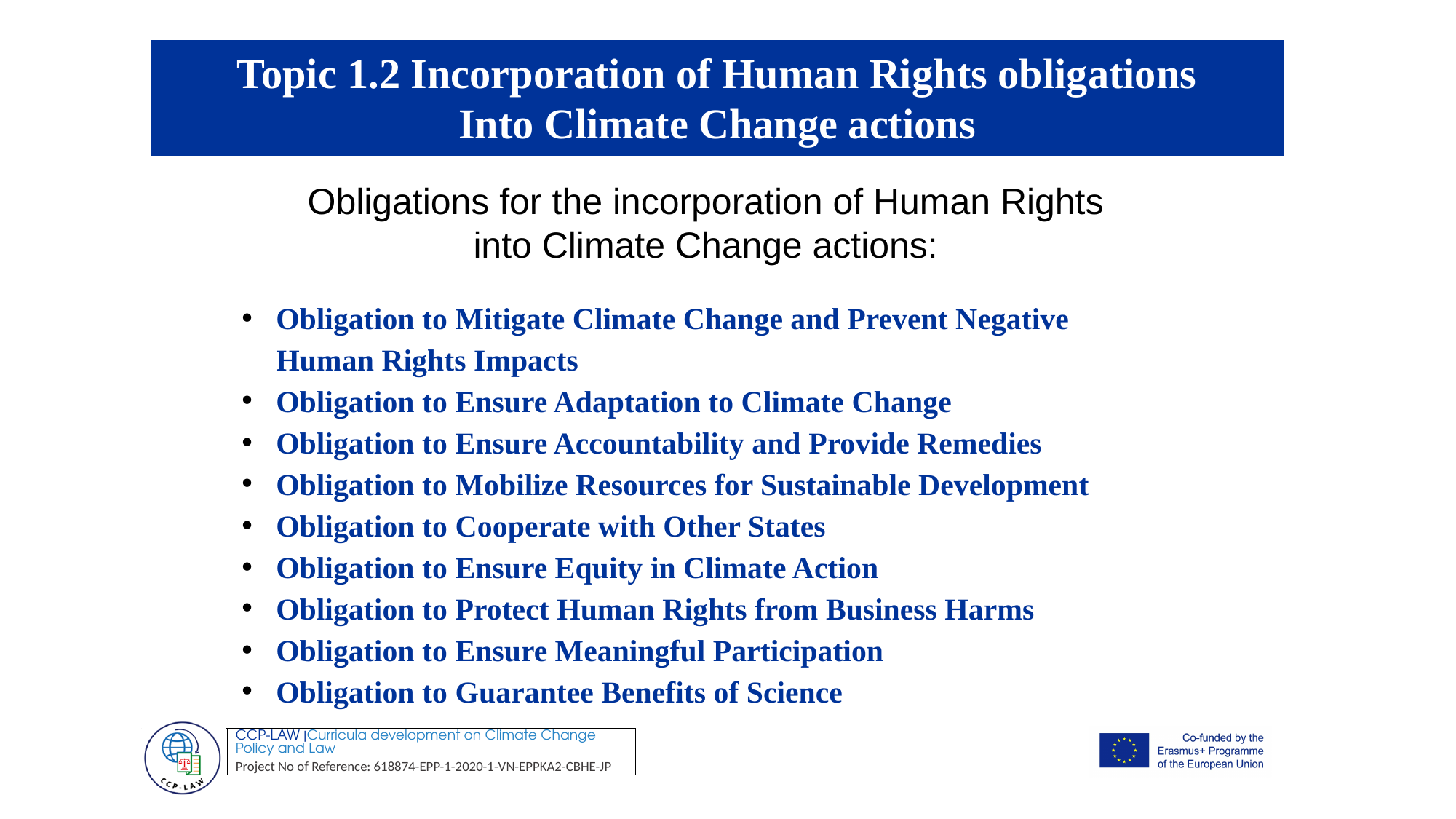

Topic 1.2 Incorporation of Human Rights obligations
Into Climate Change actions
Obligations for the incorporation of Human Rights into Climate Change actions:
Obligation to Mitigate Climate Change and Prevent Negative Human Rights Impacts
Obligation to Ensure Adaptation to Climate Change
Obligation to Ensure Accountability and Provide Remedies
Obligation to Mobilize Resources for Sustainable Development
Obligation to Cooperate with Other States
Obligation to Ensure Equity in Climate Action
Obligation to Protect Human Rights from Business Harms
Obligation to Ensure Meaningful Participation
Obligation to Guarantee Benefits of Science